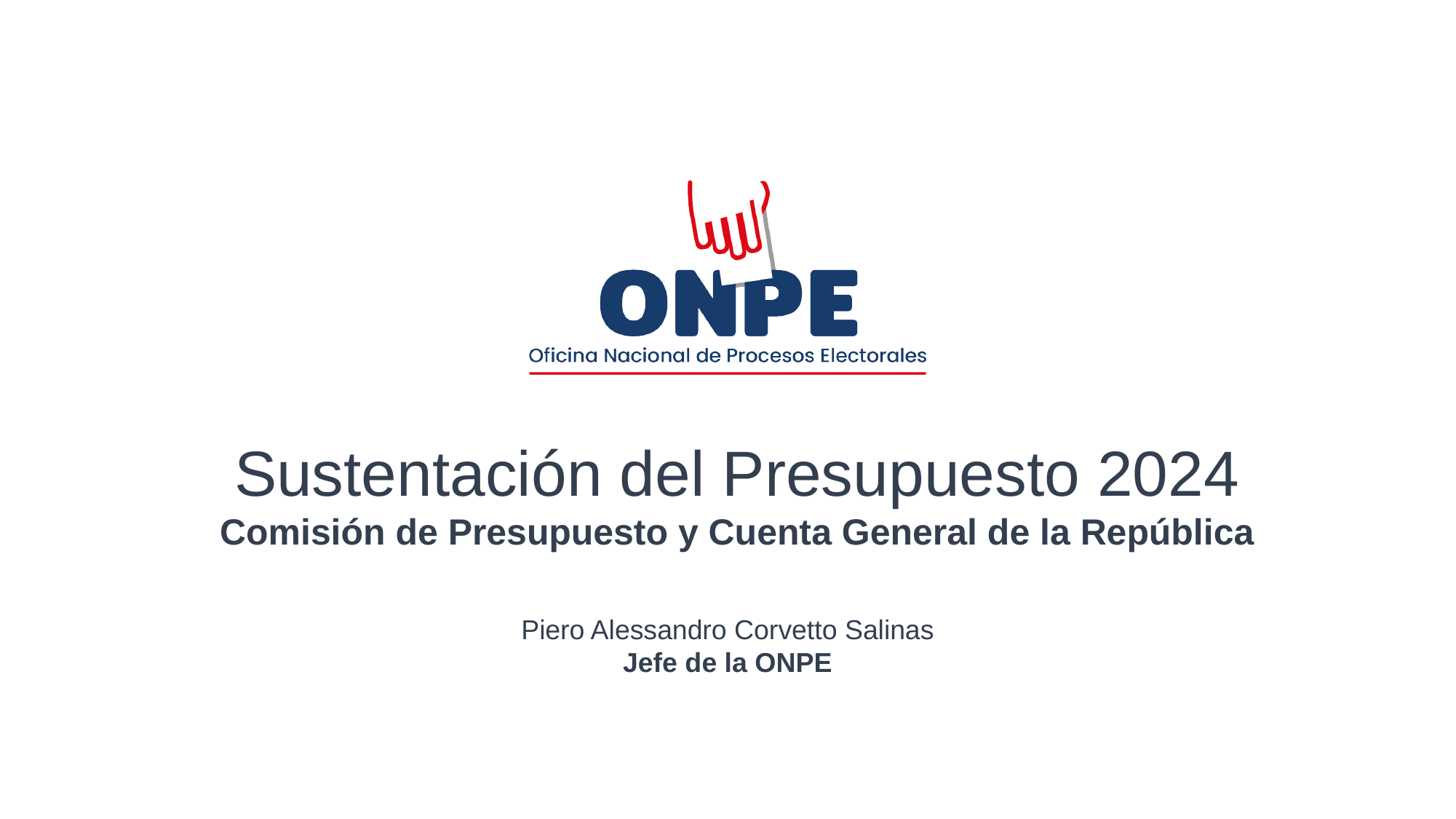

Sustentación del Presupuesto 2024
Comisión de Presupuesto y Cuenta General de la República
Piero Alessandro Corvetto Salinas
Jefe de la ONPE